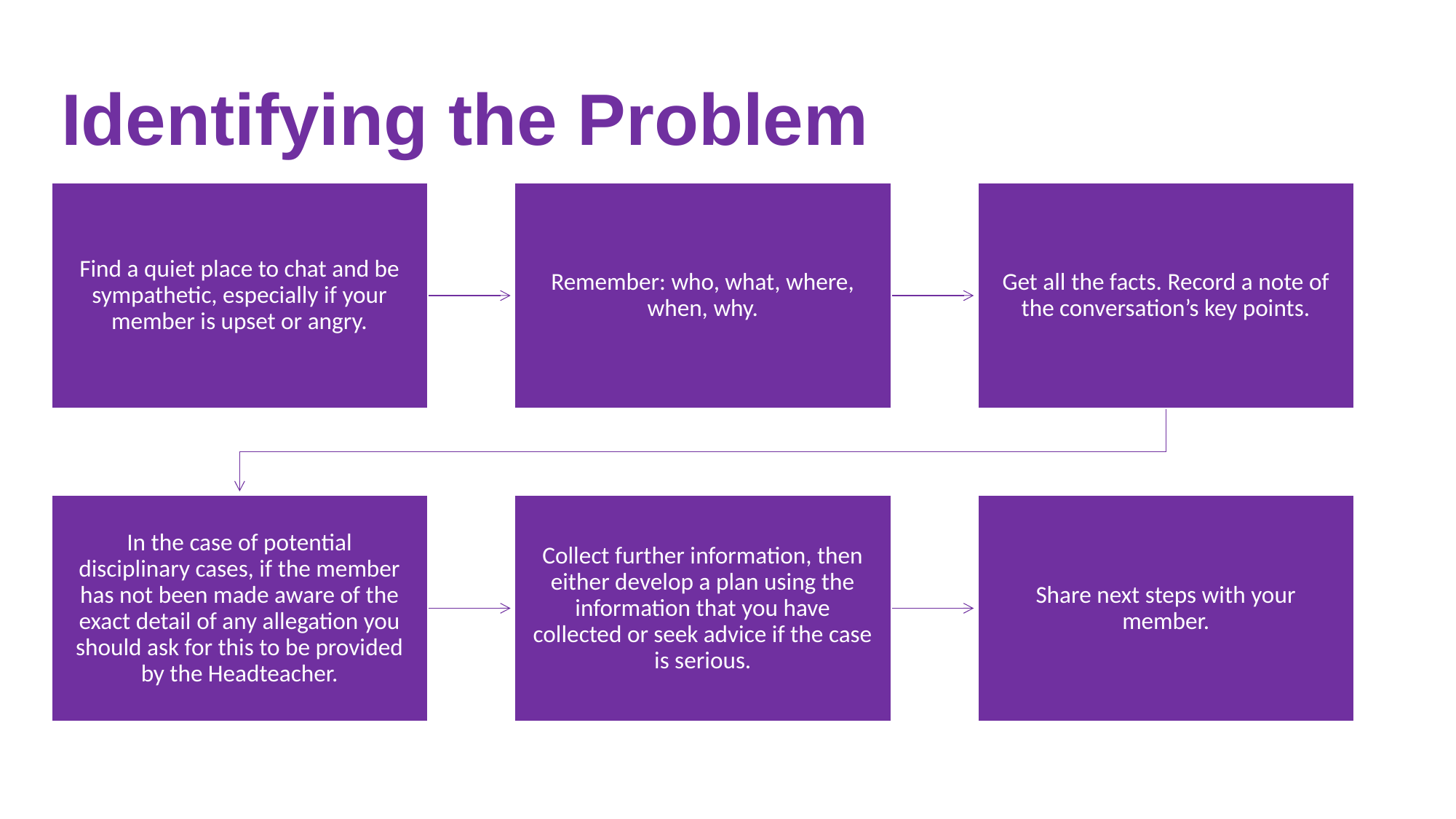

# Identifying the Problem

Find a quiet place to chat and be sympathetic, especially if your member is upset or angry.

Remember: who, what, where, when, why.

Get all the facts. Record a note of the conversation’s key points.

In the case of potential disciplinary cases, if the member has not been made aware of the exact detail of any allegation you should ask for this to be provided by the Headteacher.

Collect further information, then either develop a plan using the information that you have collected or seek advice if the case is serious.
Share next steps with your member.